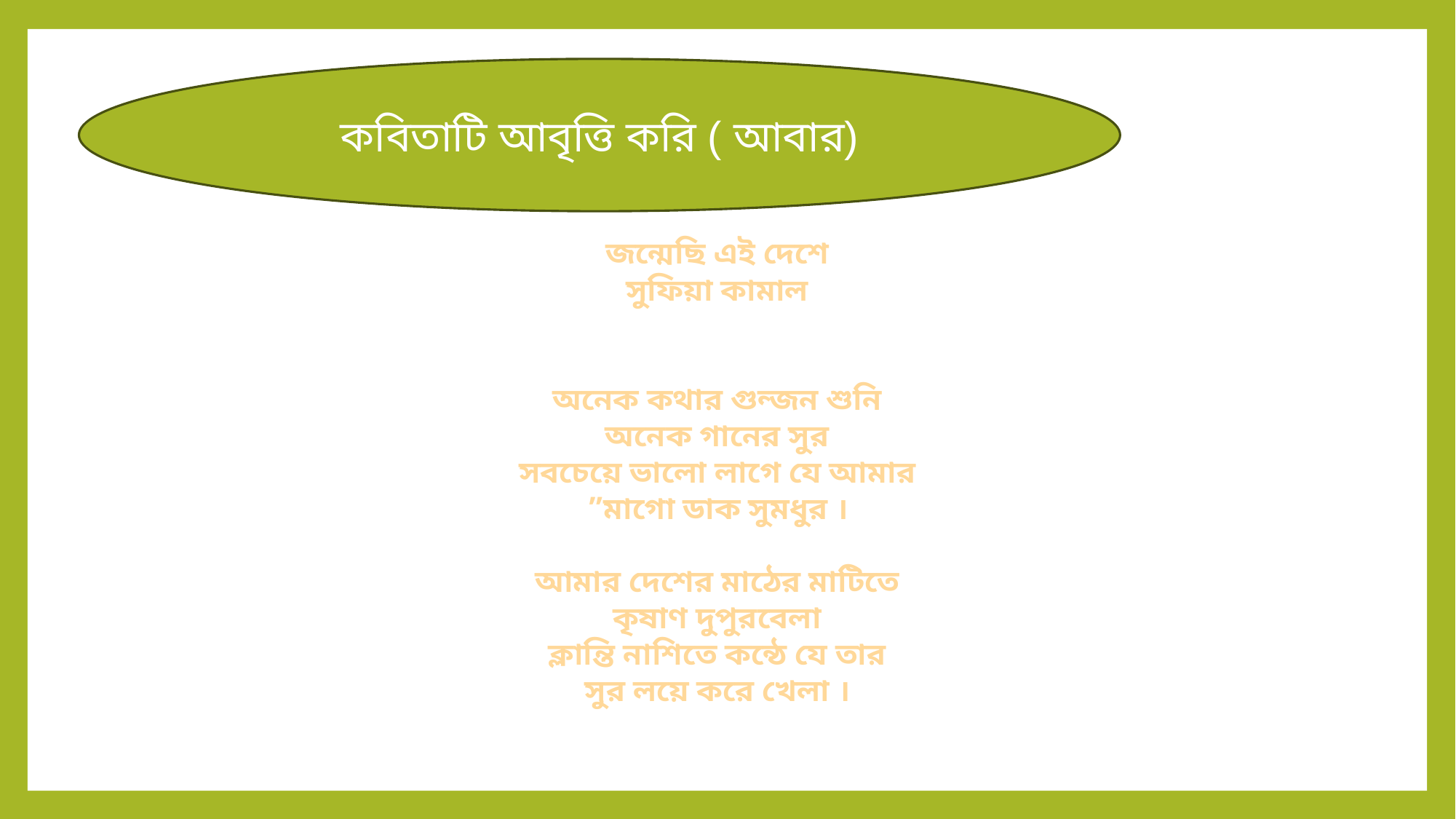

কবিতাটি আবৃত্তি করি ( আবার)
জন্মেছি এই দেশে
সুফিয়া কামাল

অনেক কথার গুন্জন শুনি
অনেক গানের সুর
সবচেয়ে ভালো লাগে যে আমার
”মাগো ডাক সুমধুর ।

আমার দেশের মাঠের মাটিতে
কৃষাণ দুপুরবেলা
ক্লান্তি নাশিতে কন্ঠে যে তার
সুর লয়ে করে খেলা ।